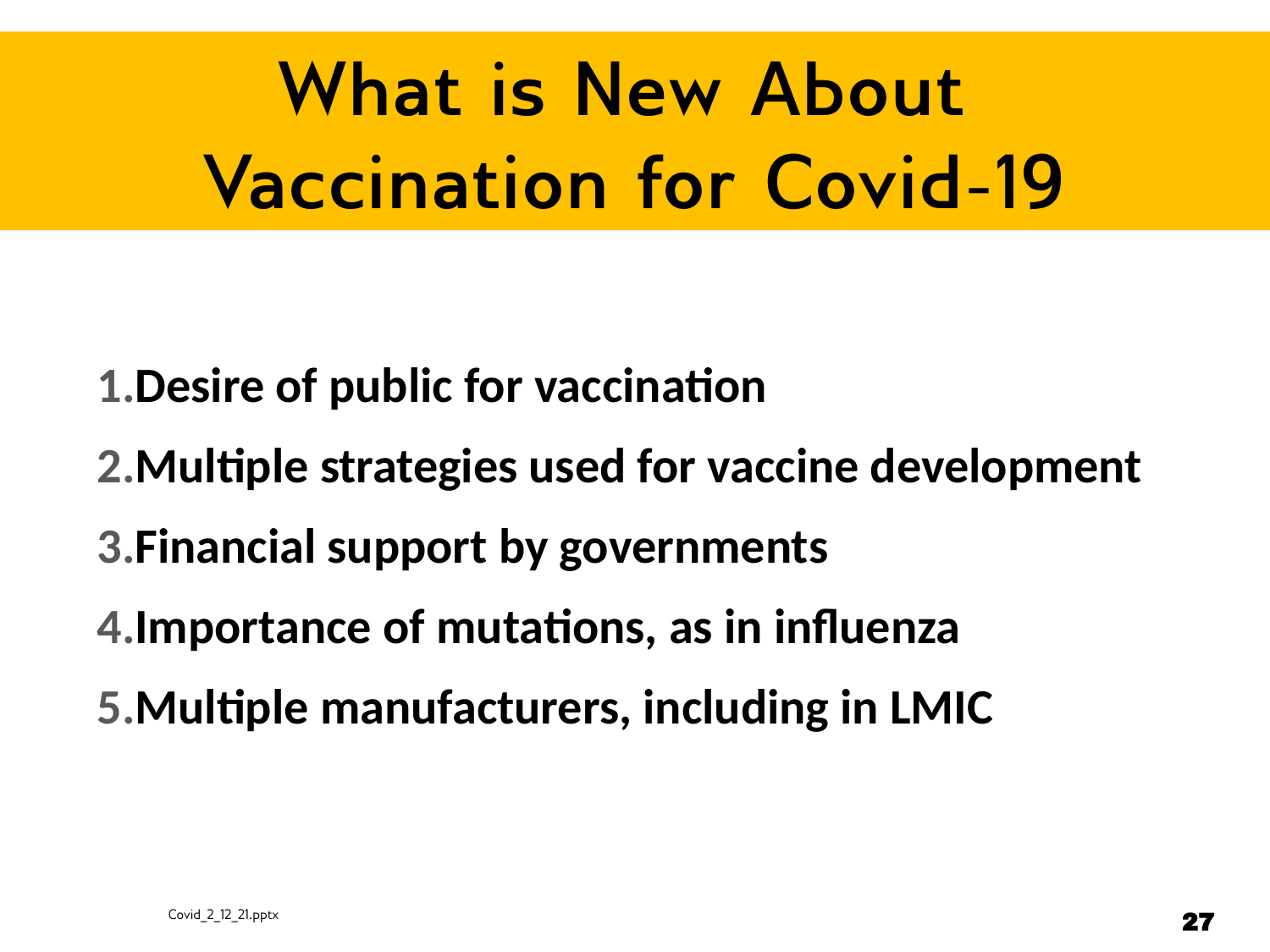

What is New About
Vaccination for Covid-19
Desire of public for vaccination
Multiple strategies used for vaccine development
Financial support by governments
Importance of mutations, as in influenza
Multiple manufacturers, including in LMIC

27
Covid_2_12_21.pptx